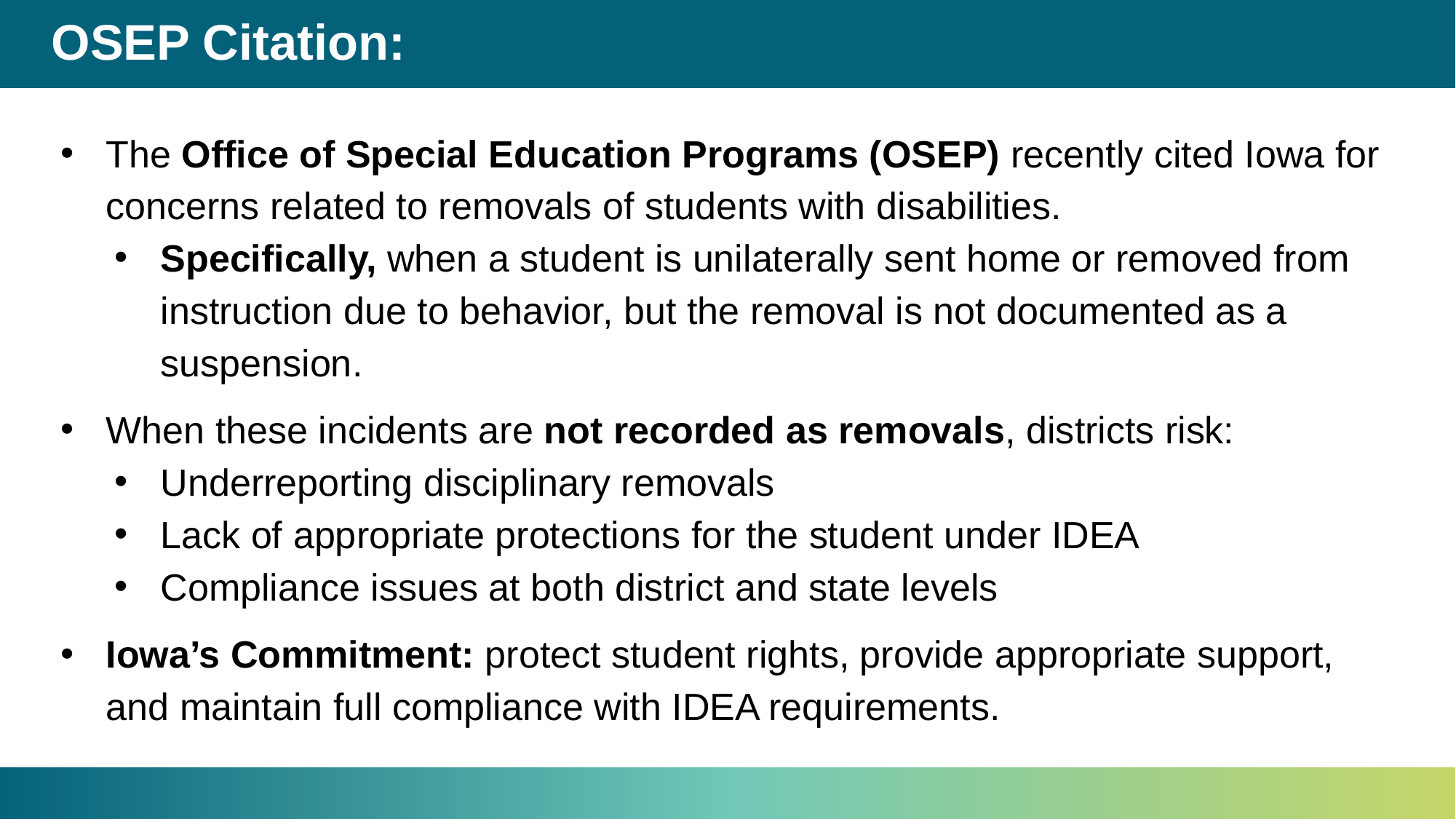

# OSEP Citation:
The Office of Special Education Programs (OSEP) recently cited Iowa for concerns related to removals of students with disabilities.
Specifically, when a student is unilaterally sent home or removed from instruction due to behavior, but the removal is not documented as a suspension.
When these incidents are not recorded as removals, districts risk:
Underreporting disciplinary removals
Lack of appropriate protections for the student under IDEA
Compliance issues at both district and state levels
Iowa’s Commitment: protect student rights, provide appropriate support, and maintain full compliance with IDEA requirements.